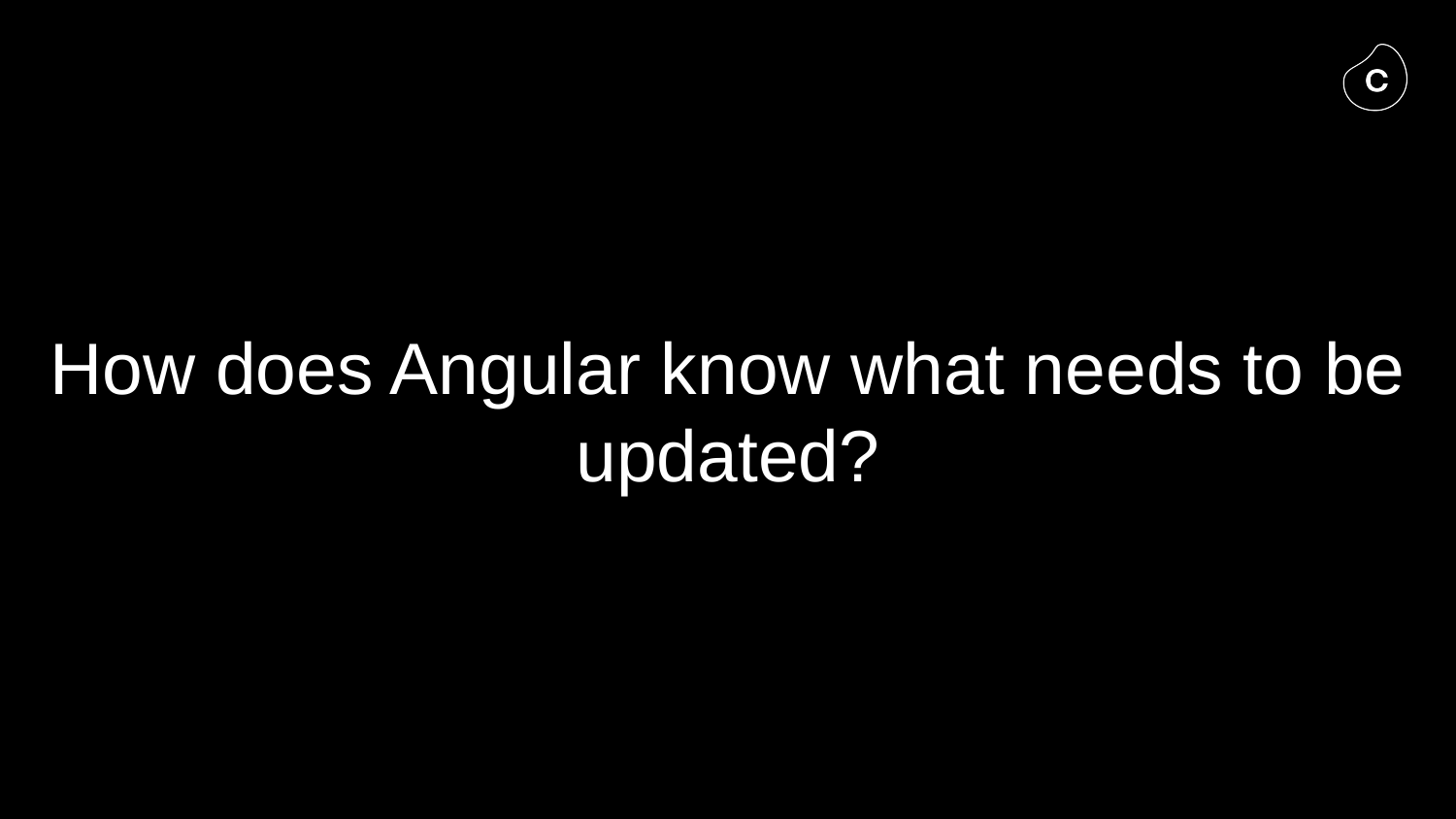

# How does Angular know what needs to be updated?